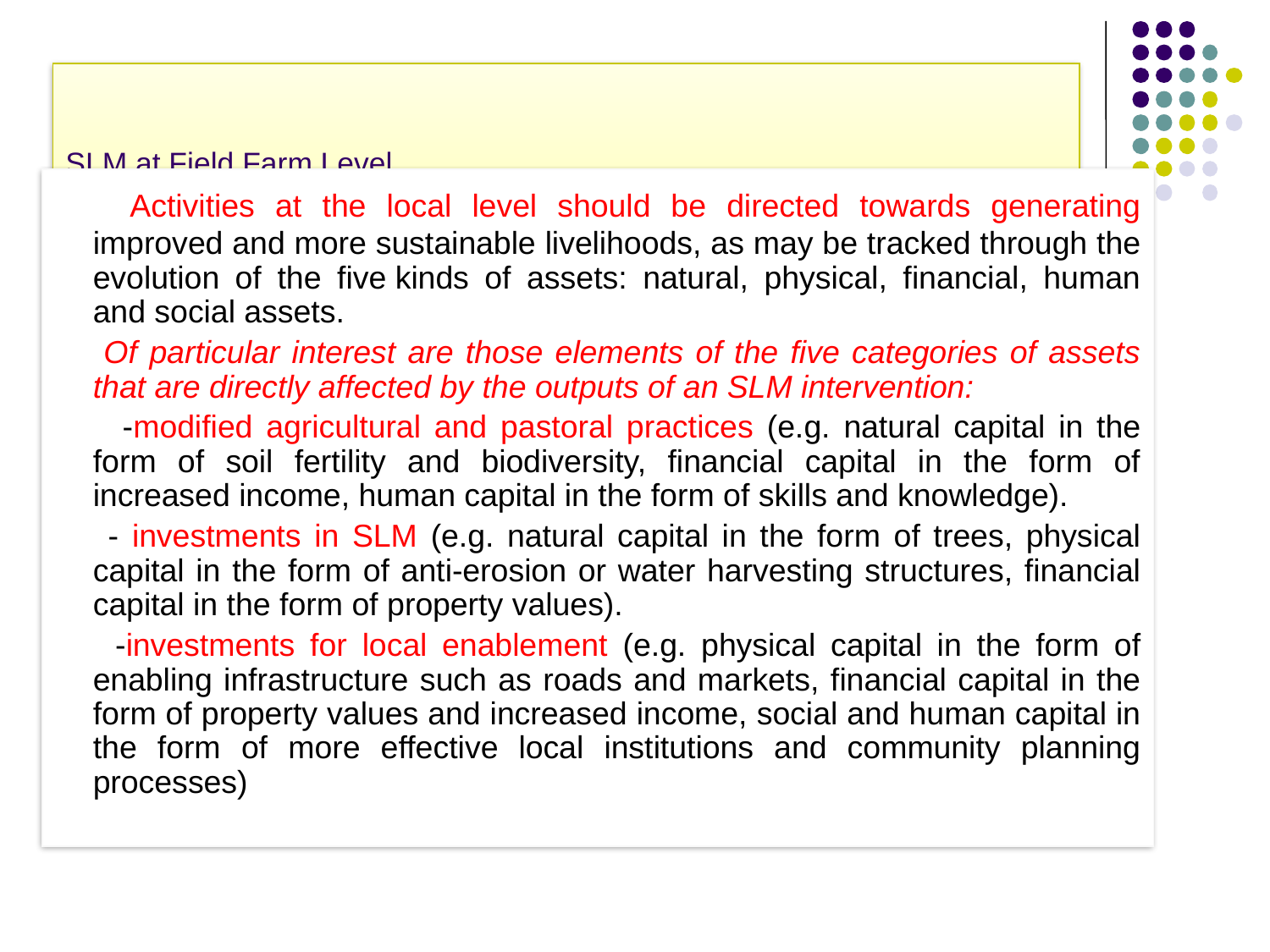

SLM at Field Farm Level
   Activities at the local level should be directed towards generating improved and more sustainable livelihoods, as may be tracked through the evolution of the five kinds of assets: natural, physical, financial, human and social assets.
    Of particular interest are those elements of the five categories of assets that are directly affected by the outputs of an SLM intervention:
     -modified agricultural and pastoral practices (e.g. natural capital in the form of soil fertility and biodiversity, financial capital in the form of increased income, human capital in the form of skills and knowledge).
    - investments in SLM (e.g. natural capital in the form of trees, physical capital in the form of anti-erosion or water harvesting structures, financial capital in the form of property values).
    -investments for local enablement (e.g. physical capital in the form of enabling infrastructure such as roads and markets, financial capital in the form of property values and increased income, social and human capital in the form of more effective local institutions and community planning processes)